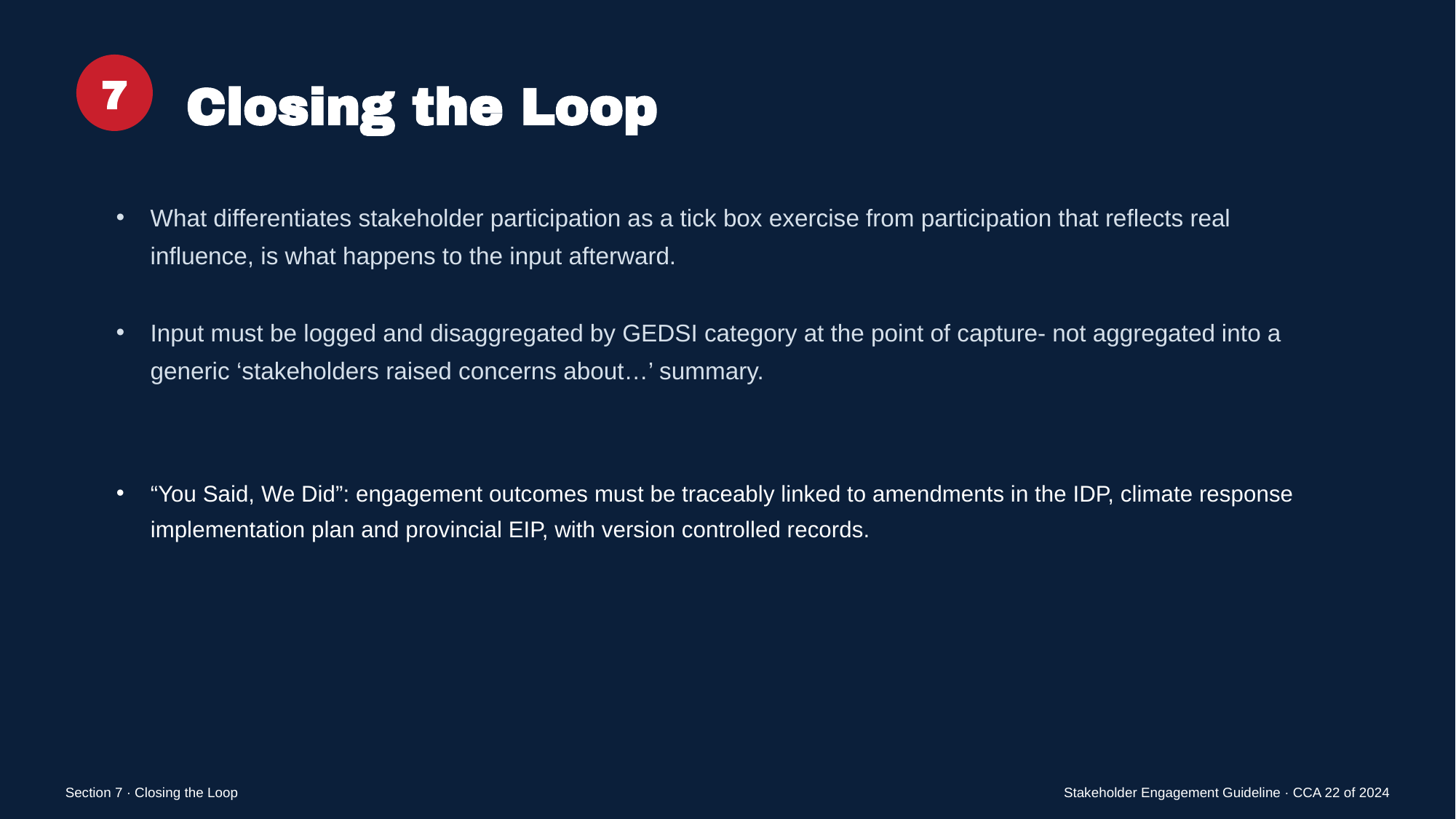

7
Closing the Loop
What differentiates stakeholder participation as a tick box exercise from participation that reflects real influence, is what happens to the input afterward.

Input must be logged and disaggregated by GEDSI category at the point of capture- not aggregated into a generic ‘stakeholders raised concerns about…’ summary.
“You Said, We Did”: engagement outcomes must be traceably linked to amendments in the IDP, climate response implementation plan and provincial EIP, with version controlled records.
Section 7 · Closing the Loop
Stakeholder Engagement Guideline · CCA 22 of 2024